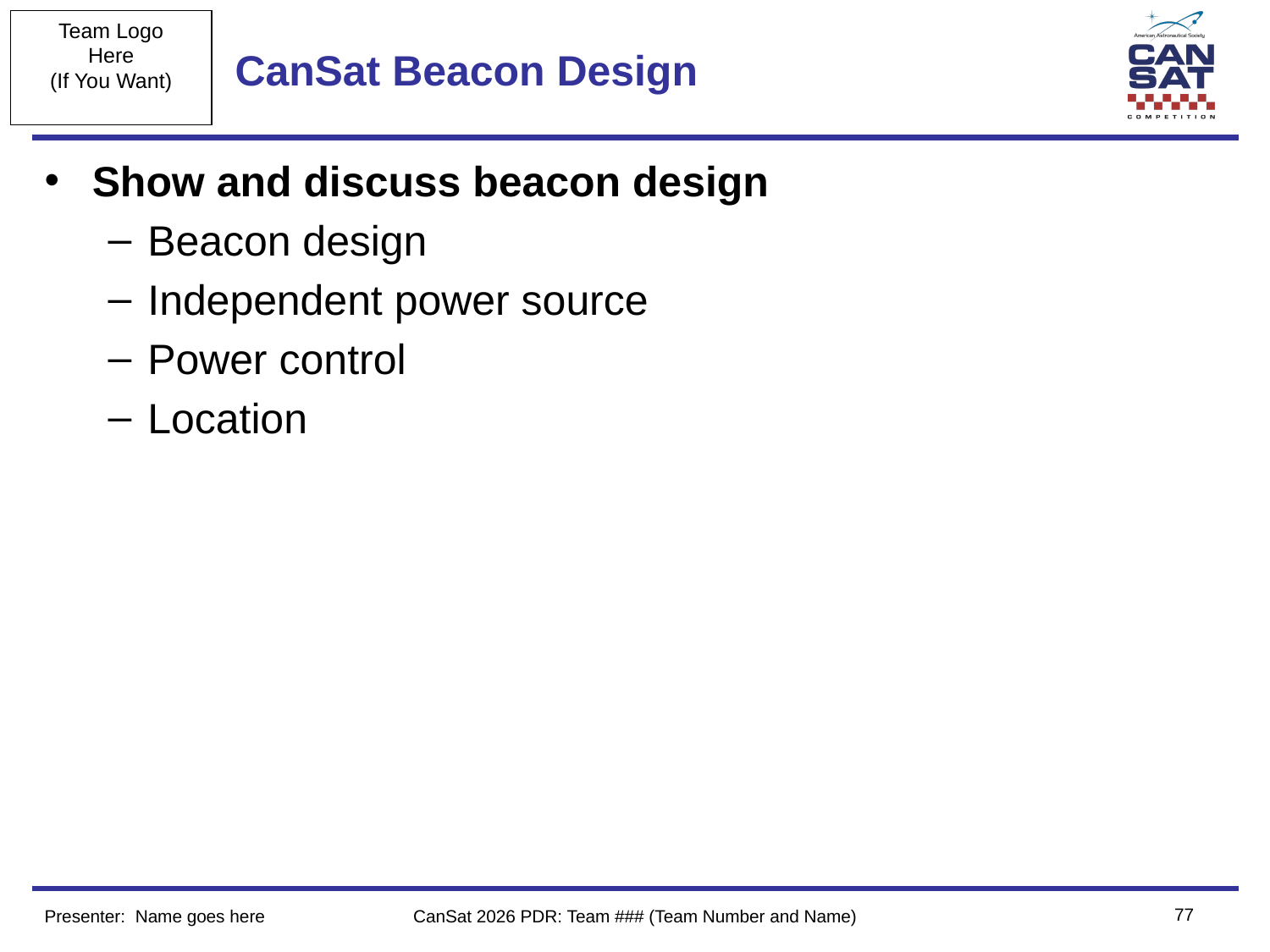

# CanSat Beacon Design
Show and discuss beacon design
Beacon design
Independent power source
Power control
Location

77
Presenter:  Name goes here
CanSat 2026 PDR: Team ### (Team Number and Name)